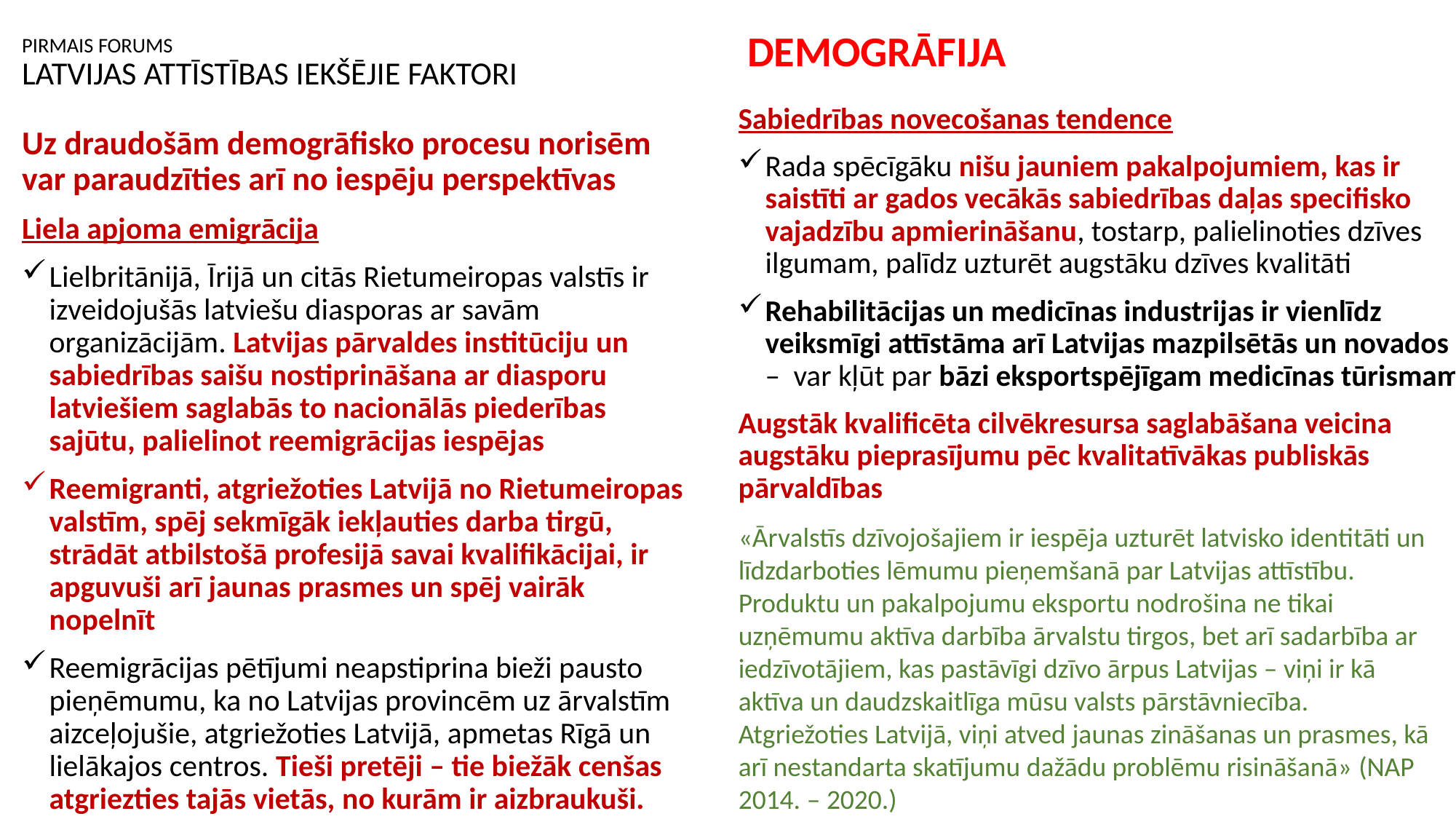

DEMOGRĀFIJA
# PIRMAIS FORUMS LATVIJAS ATTĪSTĪBAS IEKŠĒJIE FAKTORI
Sabiedrības novecošanas tendence
Rada spēcīgāku nišu jauniem pakalpojumiem, kas ir saistīti ar gados vecākās sabiedrības daļas specifisko vajadzību apmierināšanu, tostarp, palielinoties dzīves ilgumam, palīdz uzturēt augstāku dzīves kvalitāti
Rehabilitācijas un medicīnas industrijas ir vienlīdz veiksmīgi attīstāma arī Latvijas mazpilsētās un novados –  var kļūt par bāzi eksportspējīgam medicīnas tūrismam
Augstāk kvalificēta cilvēkresursa saglabāšana veicina augstāku pieprasījumu pēc kvalitatīvākas publiskās pārvaldības
Uz draudošām demogrāfisko procesu norisēm var paraudzīties arī no iespēju perspektīvas
Liela apjoma emigrācija
Lielbritānijā, Īrijā un citās Rietumeiropas valstīs ir izveidojušās latviešu diasporas ar savām organizācijām. Latvijas pārvaldes institūciju un sabiedrības saišu nostiprināšana ar diasporu latviešiem saglabās to nacionālās piederības sajūtu, palielinot reemigrācijas iespējas
Reemigranti, atgriežoties Latvijā no Rietumeiropas valstīm, spēj sekmīgāk iekļauties darba tirgū, strādāt atbilstošā profesijā savai kvalifikācijai, ir apguvuši arī jaunas prasmes un spēj vairāk nopelnīt
Reemigrācijas pētījumi neapstiprina bieži pausto pieņēmumu, ka no Latvijas provincēm uz ārvalstīm aizceļojušie, atgriežoties Latvijā, apmetas Rīgā un lielākajos centros. Tieši pretēji – tie biežāk cenšas atgriezties tajās vietās, no kurām ir aizbraukuši.
«Ārvalstīs dzīvojošajiem ir iespēja uzturēt latvisko identitāti un līdzdarboties lēmumu pieņemšanā par Latvijas attīstību. Produktu un pakalpojumu eksportu nodrošina ne tikai uzņēmumu aktīva darbība ārvalstu tirgos, bet arī sadarbība ar iedzīvotājiem, kas pastāvīgi dzīvo ārpus Latvijas – viņi ir kā aktīva un daudzskaitlīga mūsu valsts pārstāvniecība. Atgriežoties Latvijā, viņi atved jaunas zināšanas un prasmes, kā arī nestandarta skatījumu dažādu problēmu risināšanā» (NAP 2014. – 2020.)